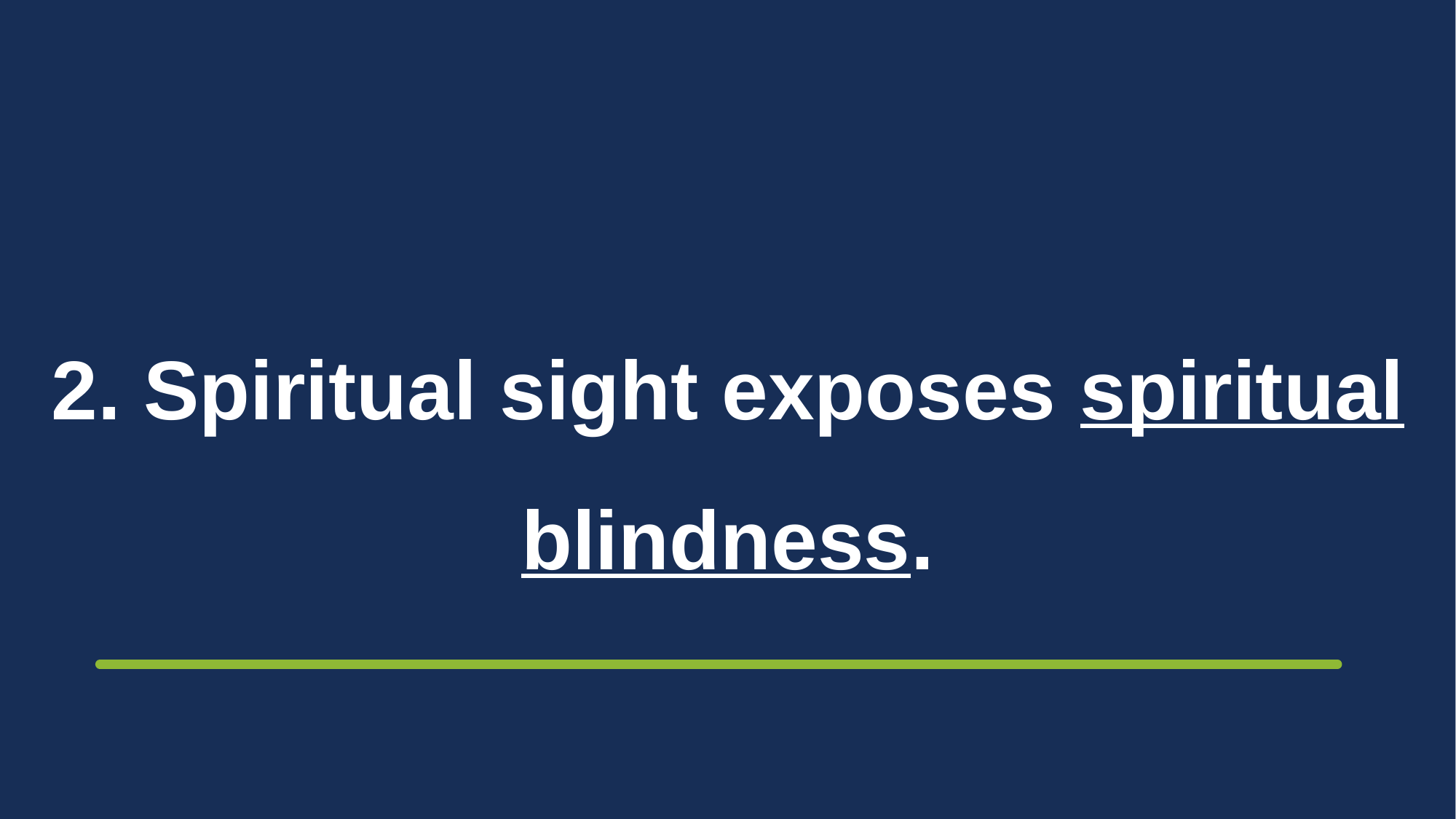

# 2. Spiritual sight exposes spiritual blindness.